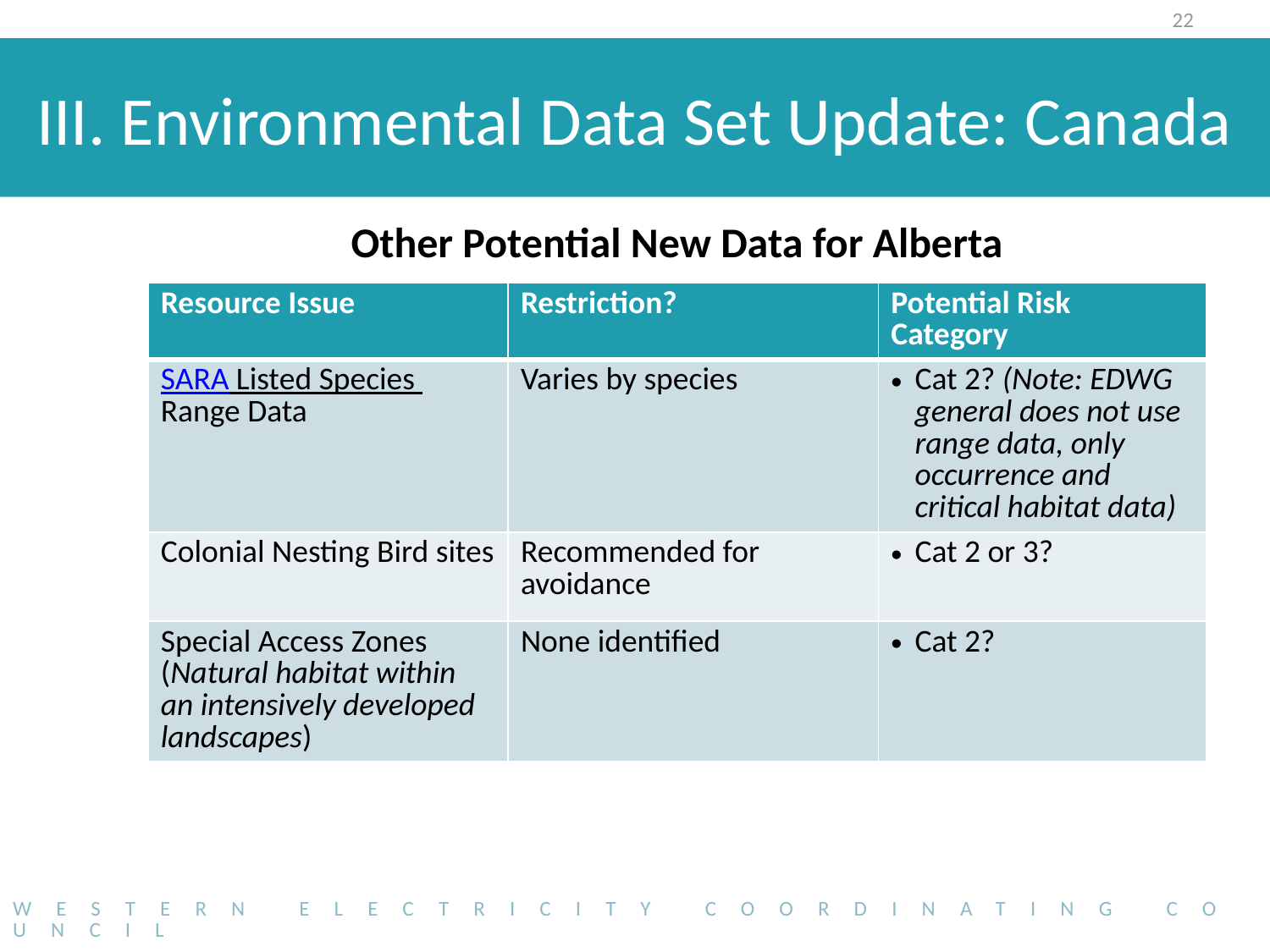

22
# III. Environmental Data Set Update: Canada
Other Potential New Data for Alberta
| Resource Issue | Restriction? | Potential Risk Category |
| --- | --- | --- |
| SARA Listed Species Range Data | Varies by species | Cat 2? (Note: EDWG general does not use range data, only occurrence and critical habitat data) |
| Colonial Nesting Bird sites | Recommended for avoidance | Cat 2 or 3? |
| Special Access Zones (Natural habitat within an intensively developed landscapes) | None identified | Cat 2? |
Western Electricity Coordinating Council